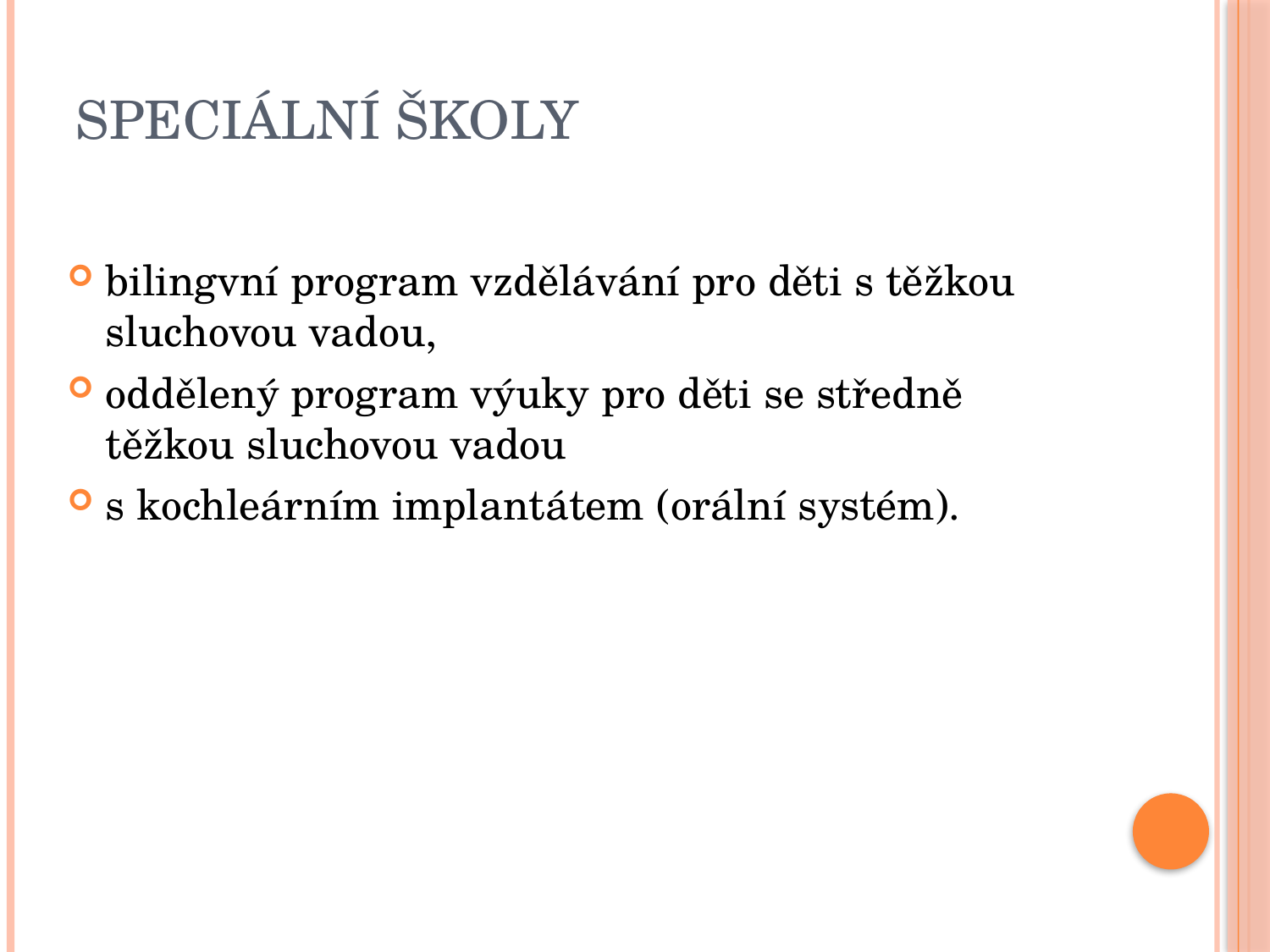

# speciální školy

bilingvní program vzdělávání pro děti s těžkou sluchovou vadou,
oddělený program výuky pro děti se středně těžkou sluchovou vadou
s kochleárním implantátem (orální systém).